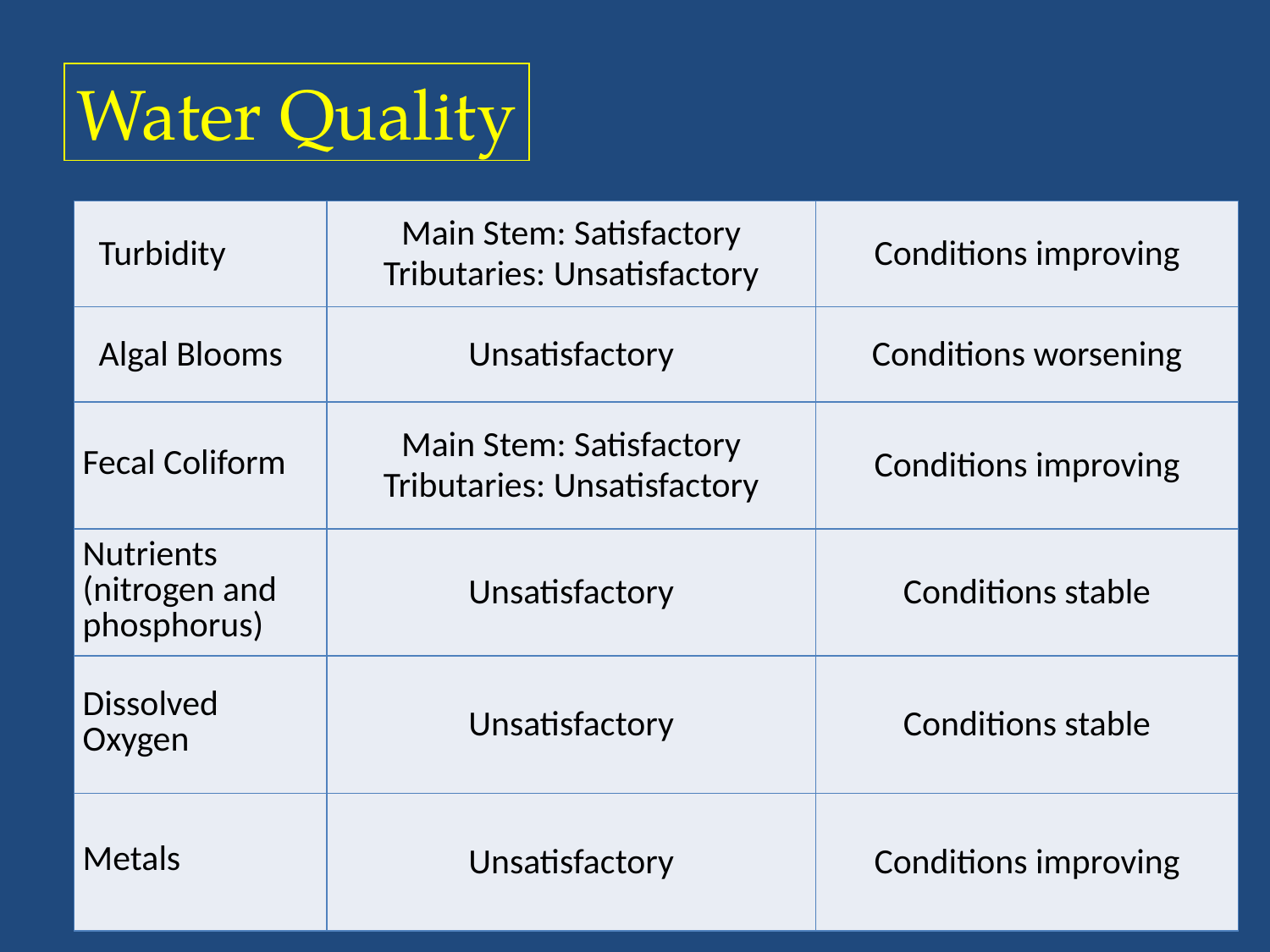

Water Quality
| Turbidity | Main Stem: Satisfactory Tributaries: Unsatisfactory | Conditions improving |
| --- | --- | --- |
| Algal Blooms | Unsatisfactory | Conditions worsening |
| Fecal Coliform | Main Stem: Satisfactory Tributaries: Unsatisfactory | Conditions improving |
| Nutrients (nitrogen and phosphorus) | Unsatisfactory | Conditions stable |
| Dissolved Oxygen | Unsatisfactory | Conditions stable |
| Metals | Unsatisfactory | Conditions improving |
9